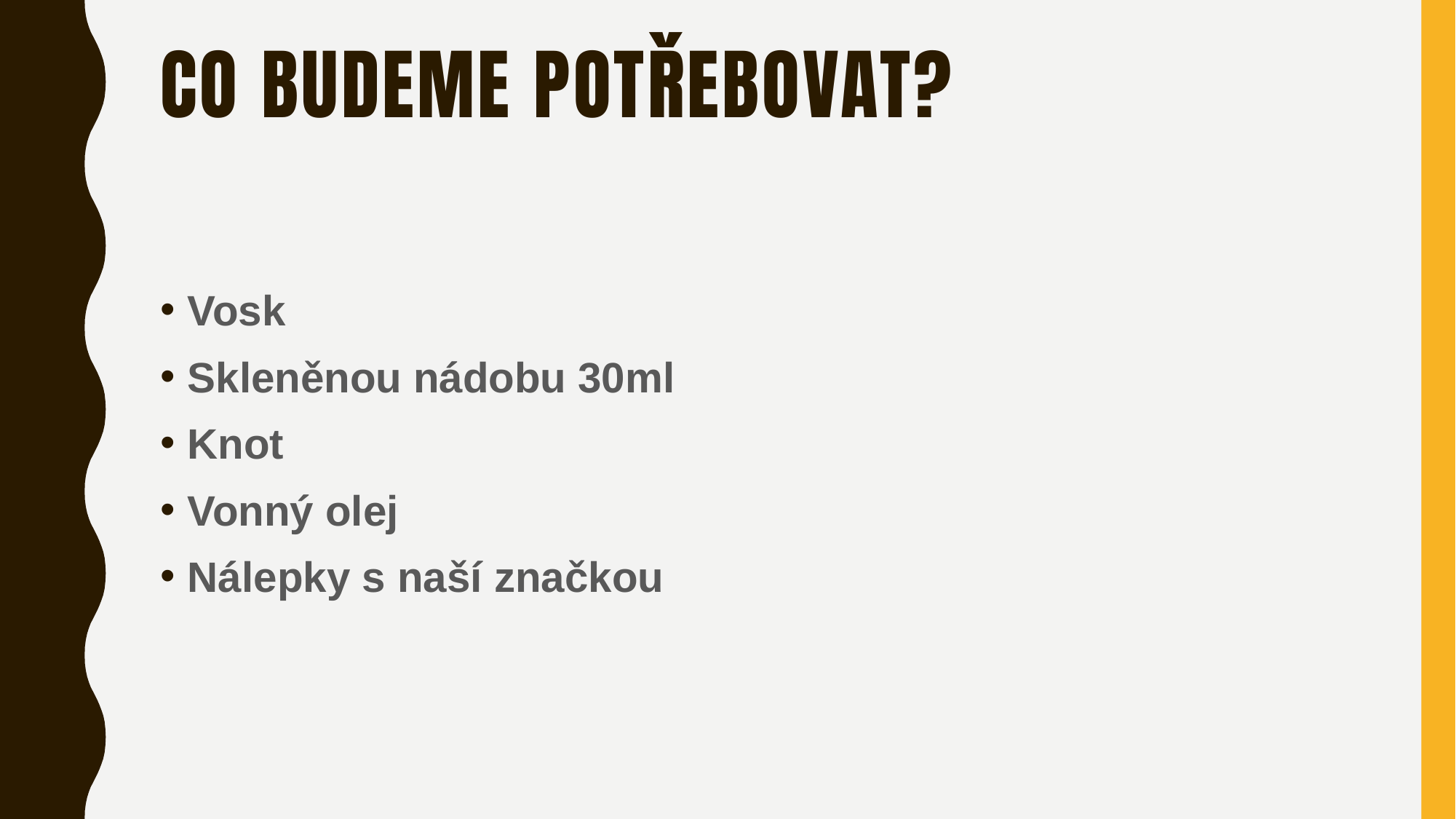

# Co budeme potřebovat?
Vosk
Skleněnou nádobu 30ml
Knot
Vonný olej
Nálepky s naší značkou